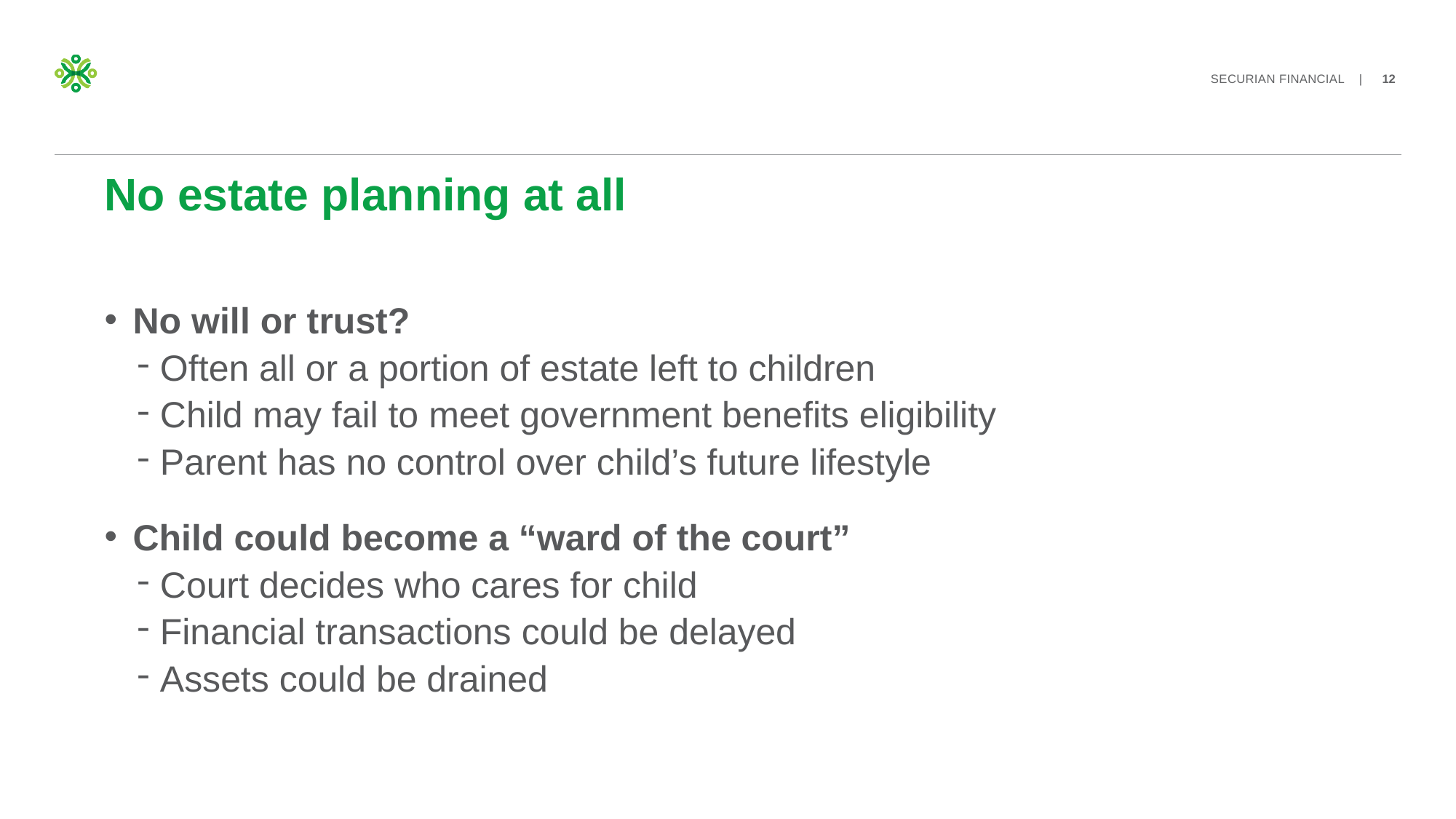

# No estate planning at all
No will or trust?
Often all or a portion of estate left to children
Child may fail to meet government benefits eligibility
Parent has no control over child’s future lifestyle
Child could become a “ward of the court”
Court decides who cares for child
Financial transactions could be delayed
Assets could be drained